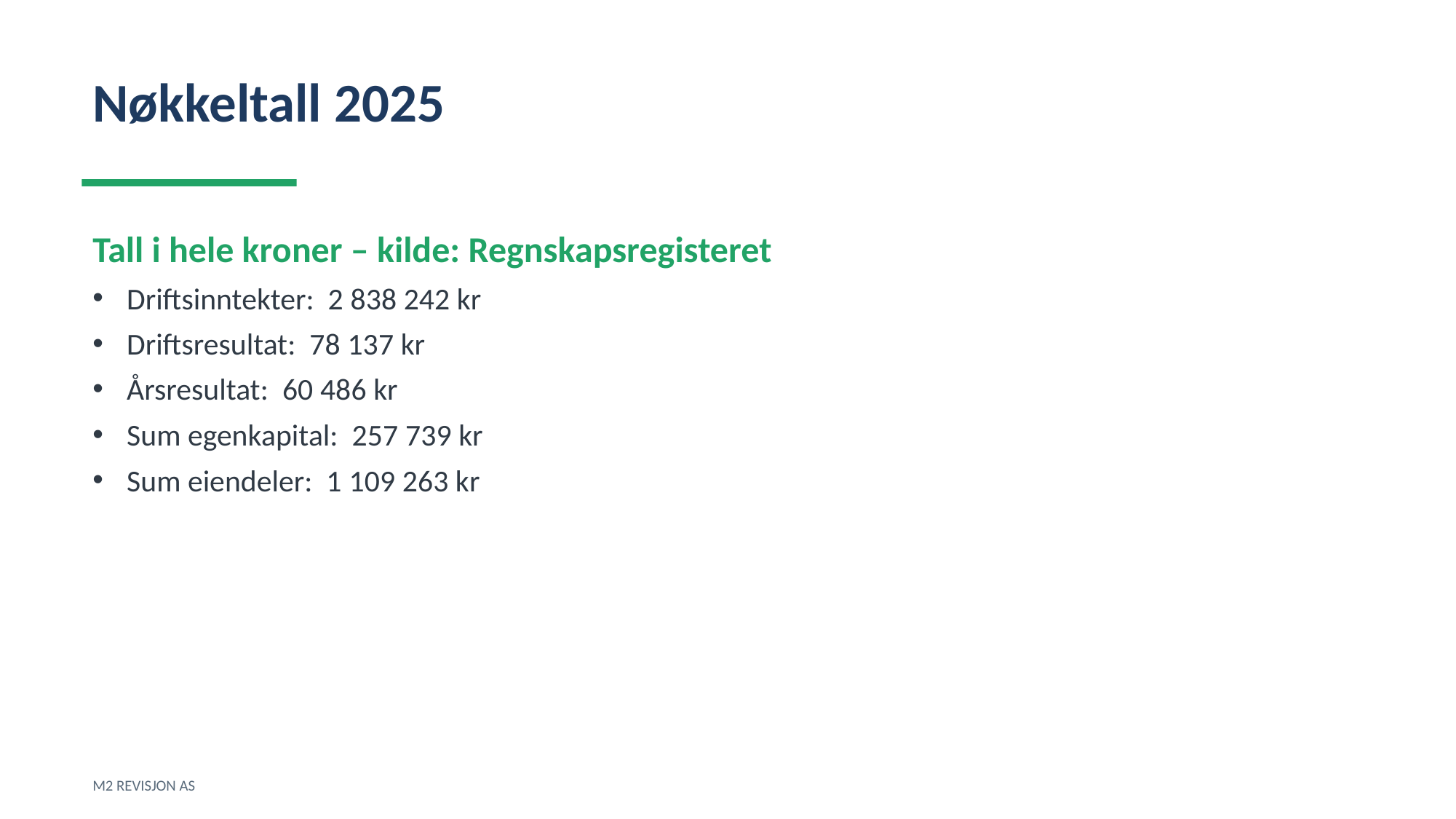

Nøkkeltall 2025

Tall i hele kroner – kilde: Regnskapsregisteret
Driftsinntekter:  2 838 242 kr
Driftsresultat:  78 137 kr
Årsresultat:  60 486 kr
Sum egenkapital:  257 739 kr
Sum eiendeler:  1 109 263 kr
M2 REVISJON AS